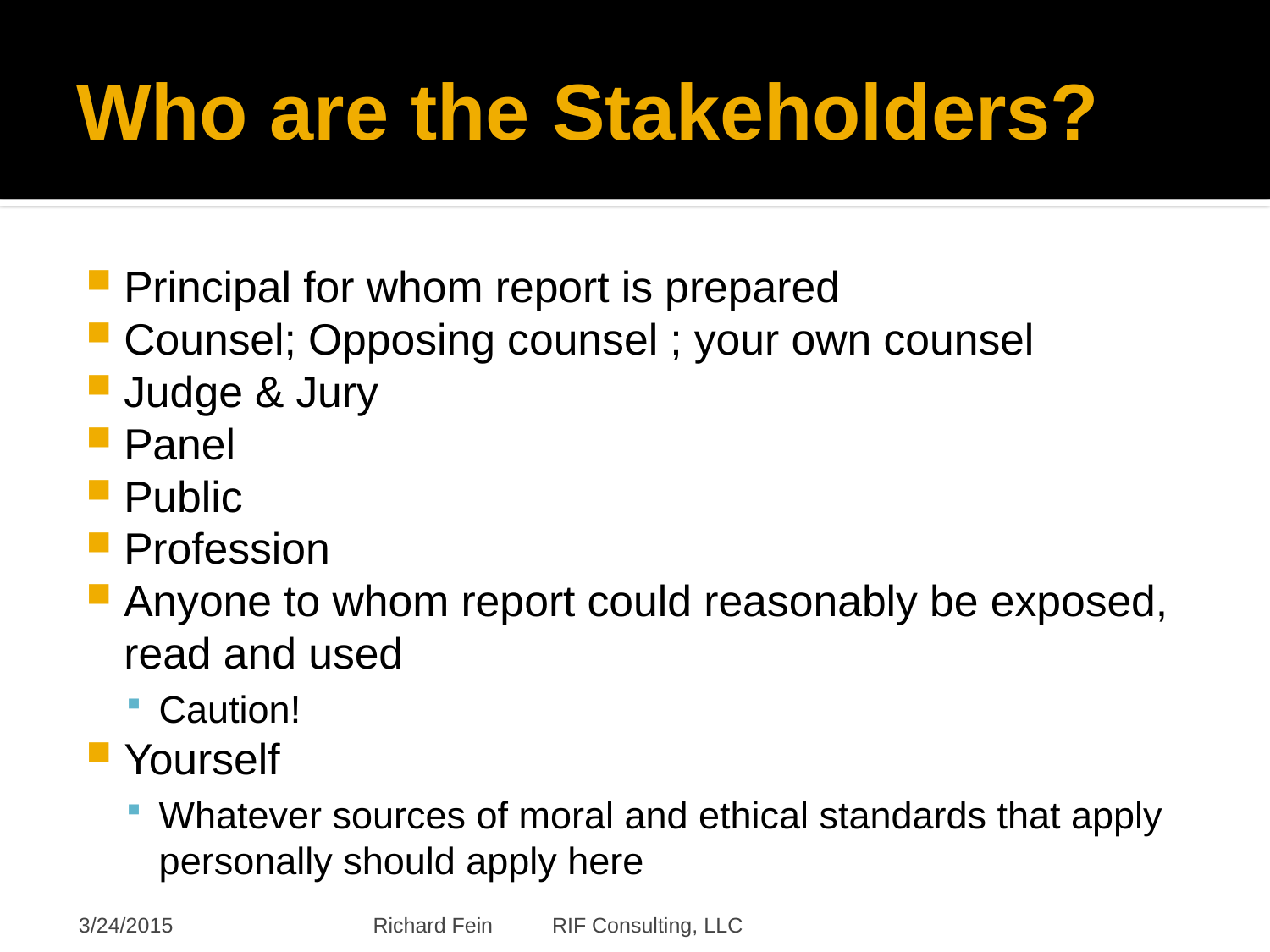

# Who are the Stakeholders?
Principal for whom report is prepared
Counsel; Opposing counsel ; your own counsel
Judge & Jury
Panel
Public
Profession
Anyone to whom report could reasonably be exposed, read and used
Caution!
Yourself
Whatever sources of moral and ethical standards that apply personally should apply here
3/24/2015
Richard Fein          RIF Consulting, LLC